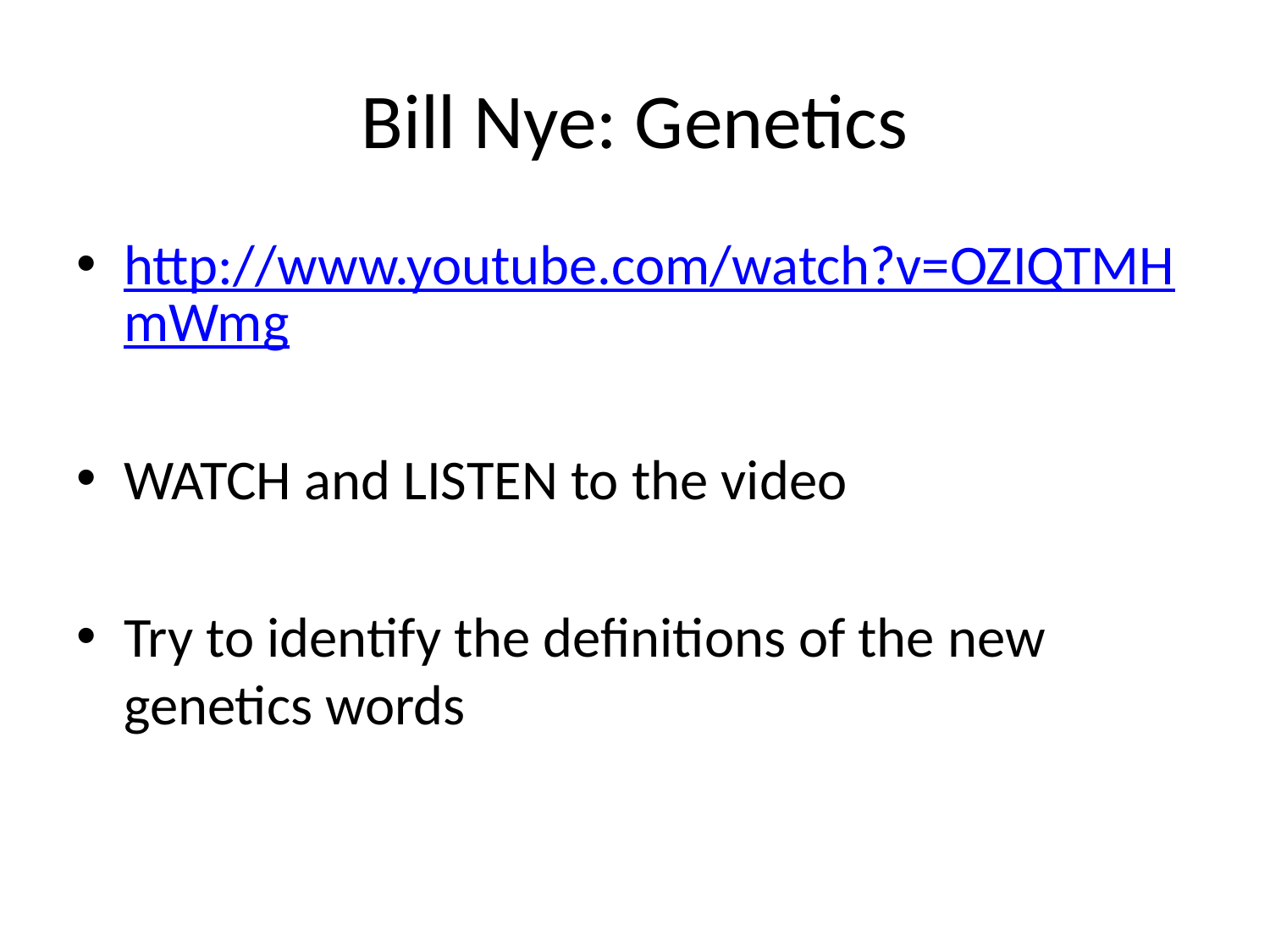

# Bill Nye: Genetics
http://www.youtube.com/watch?v=OZIQTMHmWmg

WATCH and LISTEN to the video

Try to identify the definitions of the new genetics words